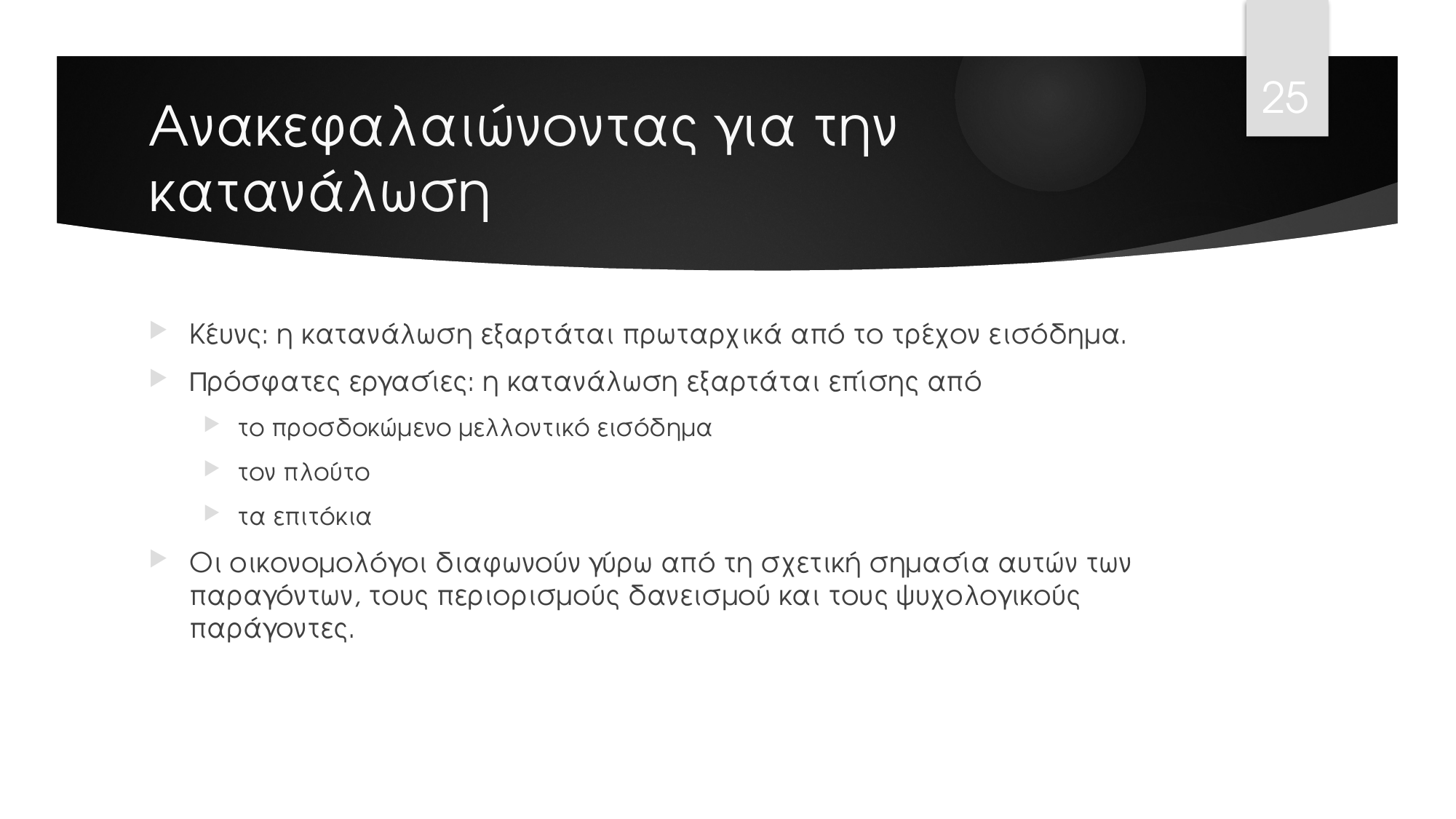

25
# Ανακεφαλαιώνοντας για την κατανάλωση
Κέυνς: η κατανάλωση εξαρτάται πρωταρχικά από το τρέχον εισόδημα.
Πρόσφατες εργασίες: η κατανάλωση εξαρτάται επίσης από
το προσδοκώμενο μελλοντικό εισόδημα
τον πλούτο
τα επιτόκια
Οι οικονομολόγοι διαφωνούν γύρω από τη σχετική σημασία αυτών των παραγόντων, τους περιορισμούς δανεισμού και τους ψυχολογικούς παράγοντες.